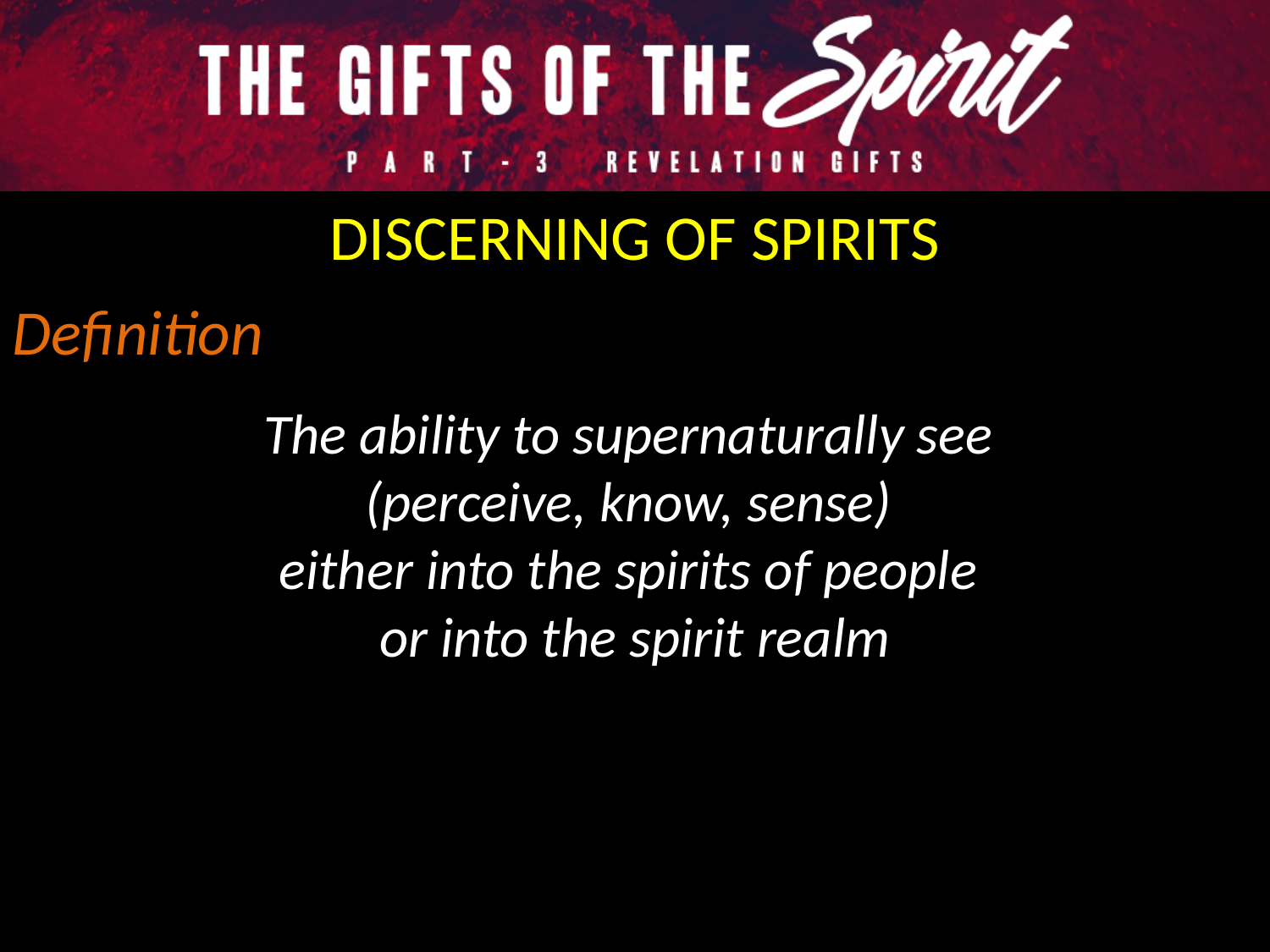

DISCERNING OF SPIRITS
Definition
The ability to supernaturally see
(perceive, know, sense)
either into the spirits of people
or into the spirit realm